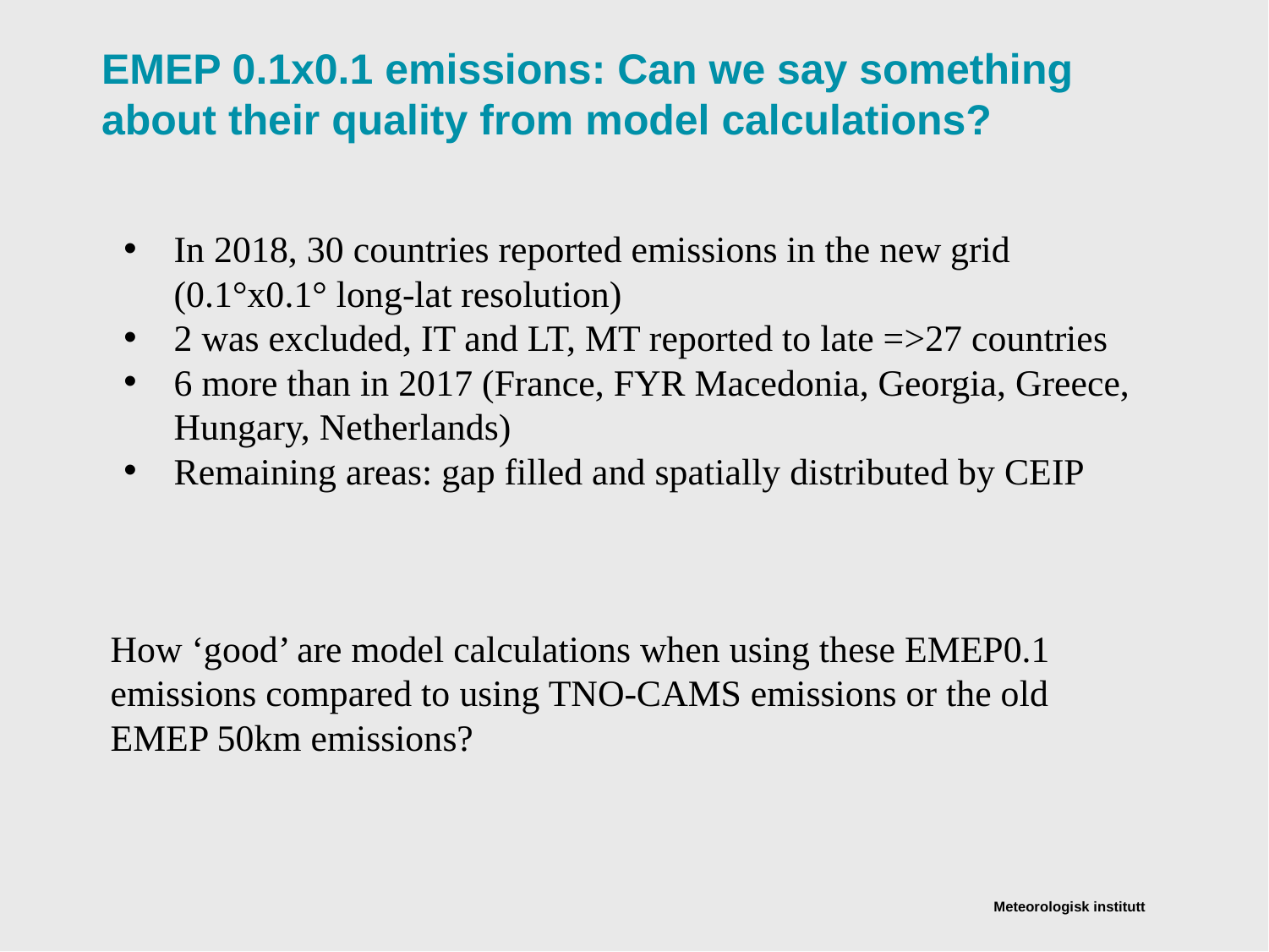

# EMEP 0.1x0.1 emissions: Can we say something about their quality from model calculations?

In 2018, 30 countries reported emissions in the new grid (0.1°x0.1° long-lat resolution)
2 was excluded, IT and LT, MT reported to late =>27 countries
6 more than in 2017 (France, FYR Macedonia, Georgia, Greece, Hungary, Netherlands)
Remaining areas: gap filled and spatially distributed by CEIP

How ‘good’ are model calculations when using these EMEP0.1 emissions compared to using TNO-CAMS emissions or the old EMEP 50km emissions?